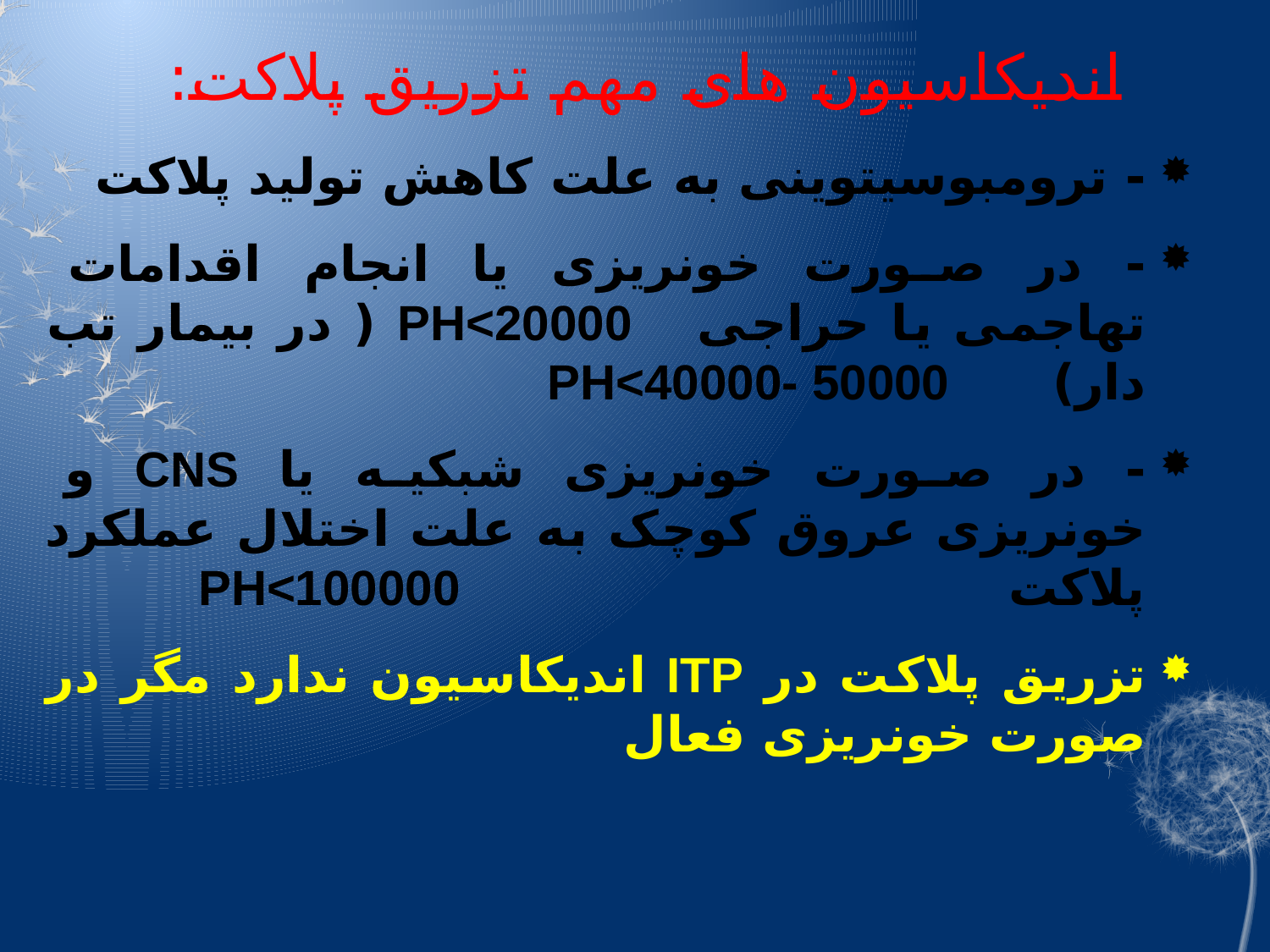

# اندیکاسیون های مهم تزریق پلاکت:
- ترومبوسیتوینی به علت کاهش تولید پلاکت
- در صورت خونریزی یا انجام اقدامات تهاجمی یا حراجی   PH<20000 ( در بیمار تب دار)      PH<40000- 50000
- در صورت خونریزی شبکیه یا CNS و خونریزی عروق کوچک به علت اختلال عملکرد پلاکت                                PH<100000
تزریق پلاکت در ITP اندیکاسیون ندارد مگر در صورت خونریزی فعال